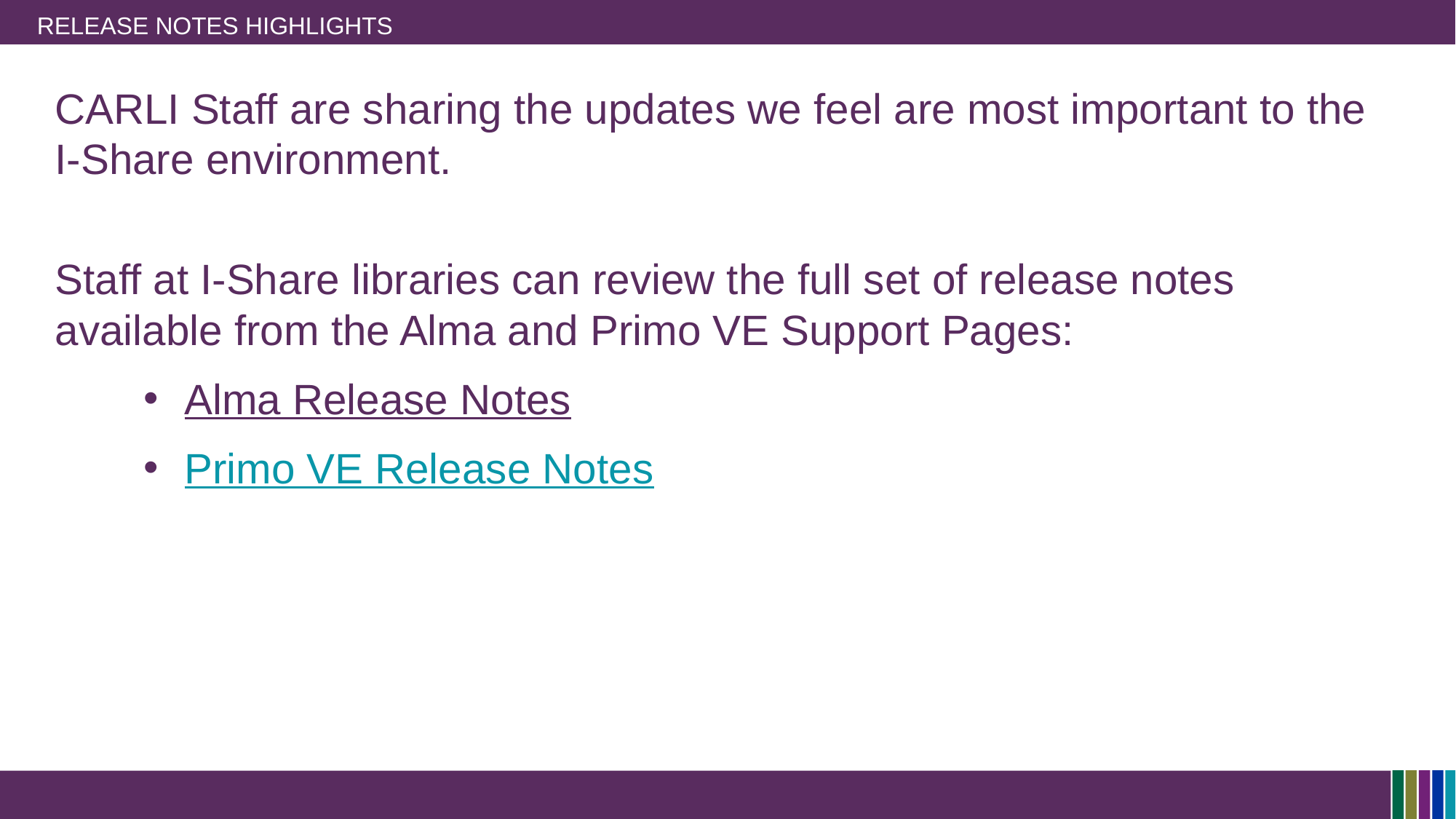

# Release Notes Highlights
CARLI Staff are sharing the updates we feel are most important to the I-Share environment.
Staff at I-Share libraries can review the full set of release notes available from the Alma and Primo VE Support Pages:
Alma Release Notes
Primo VE Release Notes